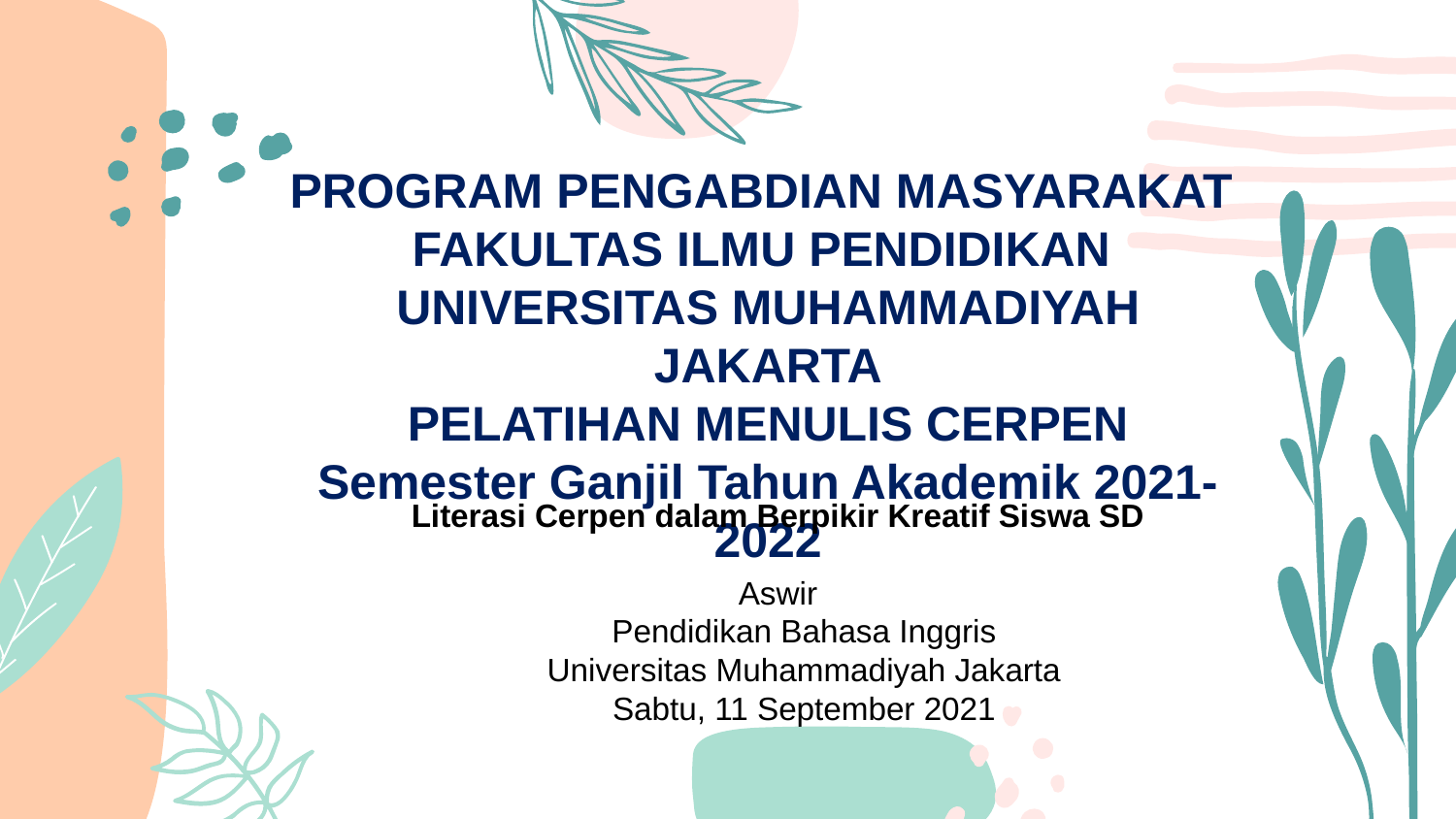

# PROGRAM PENGABDIAN MASYARAKAT FAKULTAS ILMU PENDIDIKAN UNIVERSITAS MUHAMMADIYAH JAKARTA PELATIHAN MENULIS CERPEN Semester Ganjil Tahun Akademik 2021-2022
Literasi Cerpen dalam Berpikir Kreatif Siswa SD

Aswir
Pendidikan Bahasa Inggris
Universitas Muhammadiyah Jakarta
Sabtu, 11 September 2021